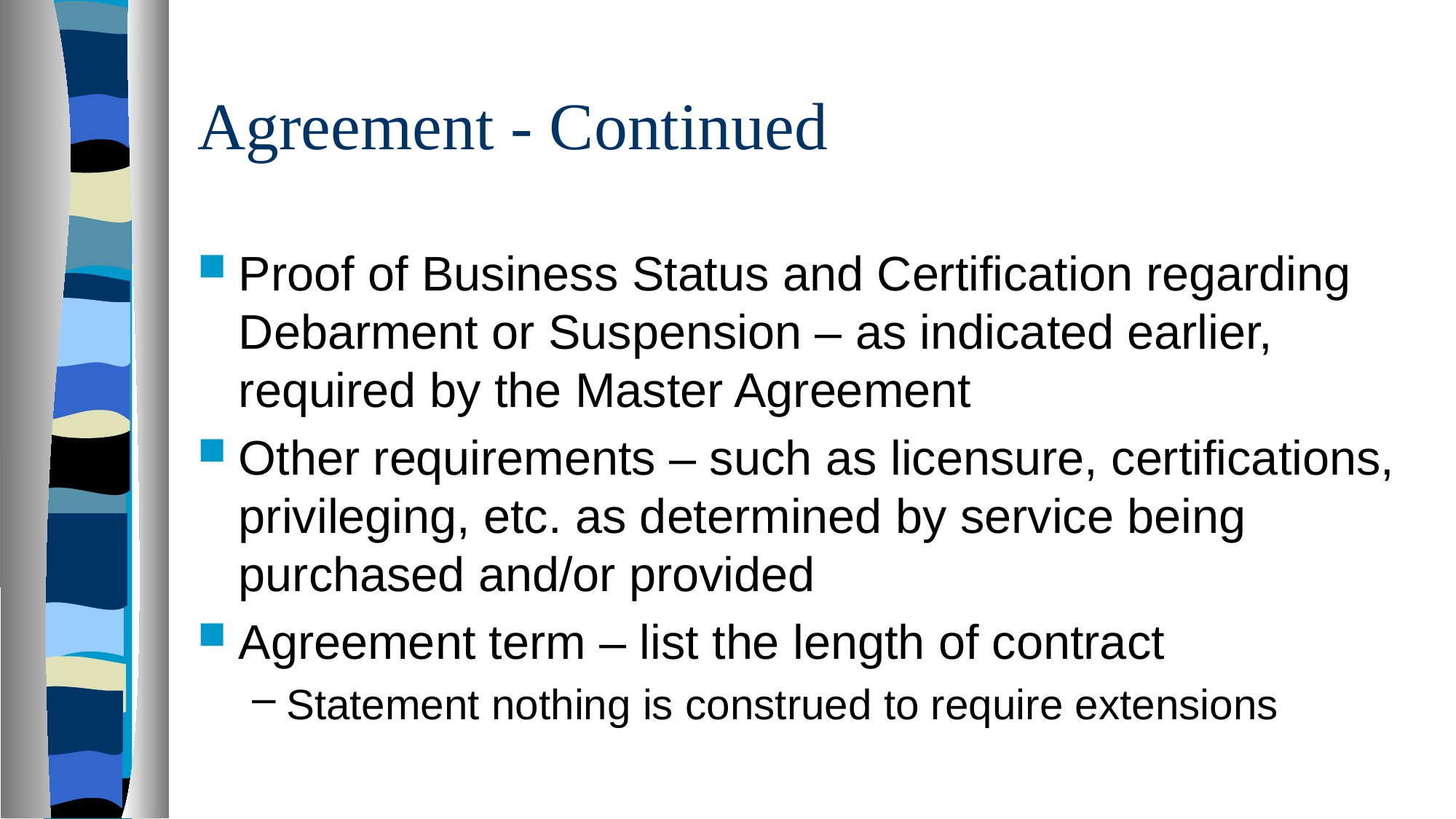

# Agreement - Continued
Proof of Business Status and Certification regarding Debarment or Suspension – as indicated earlier, required by the Master Agreement
Other requirements – such as licensure, certifications, privileging, etc. as determined by service being purchased and/or provided
Agreement term – list the length of contract
Statement nothing is construed to require extensions